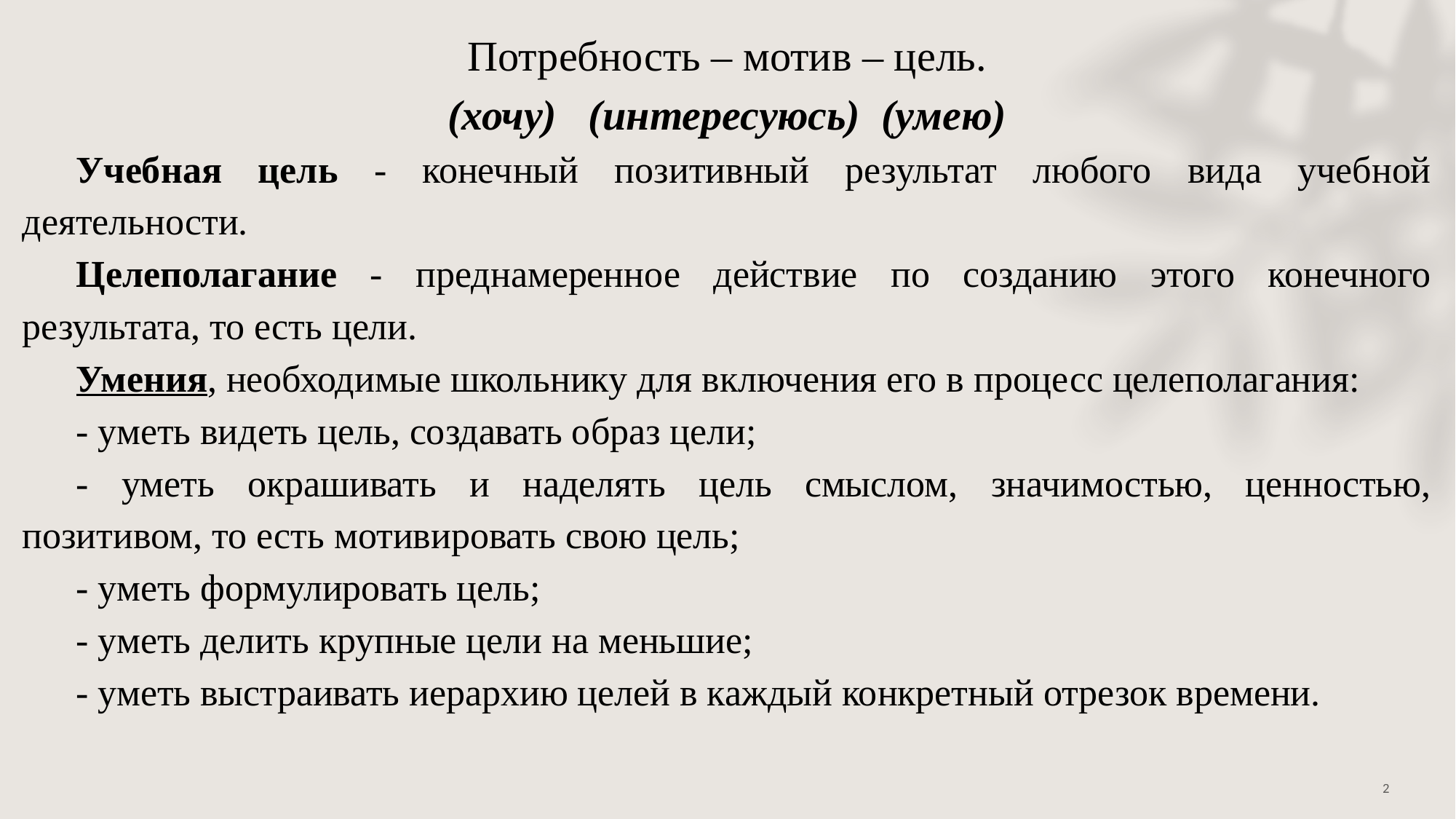

Потребность – мотив – цель.
(хочу)   (интересуюсь)  (умею)
Учебная цель - конечный позитивный результат любого вида учебной деятельности.
Целеполагание - преднамеренное действие по созданию этого конечного результата, то есть цели.
Умения, необходимые школьнику для включения его в процесс целеполагания:
- уметь видеть цель, создавать образ цели;
- уметь окрашивать и наделять цель смыслом, значимостью, ценностью, позитивом, то есть мотивировать свою цель;
- уметь формулировать цель;
- уметь делить крупные цели на меньшие;
- уметь выстраивать иерархию целей в каждый конкретный отрезок времени.
2